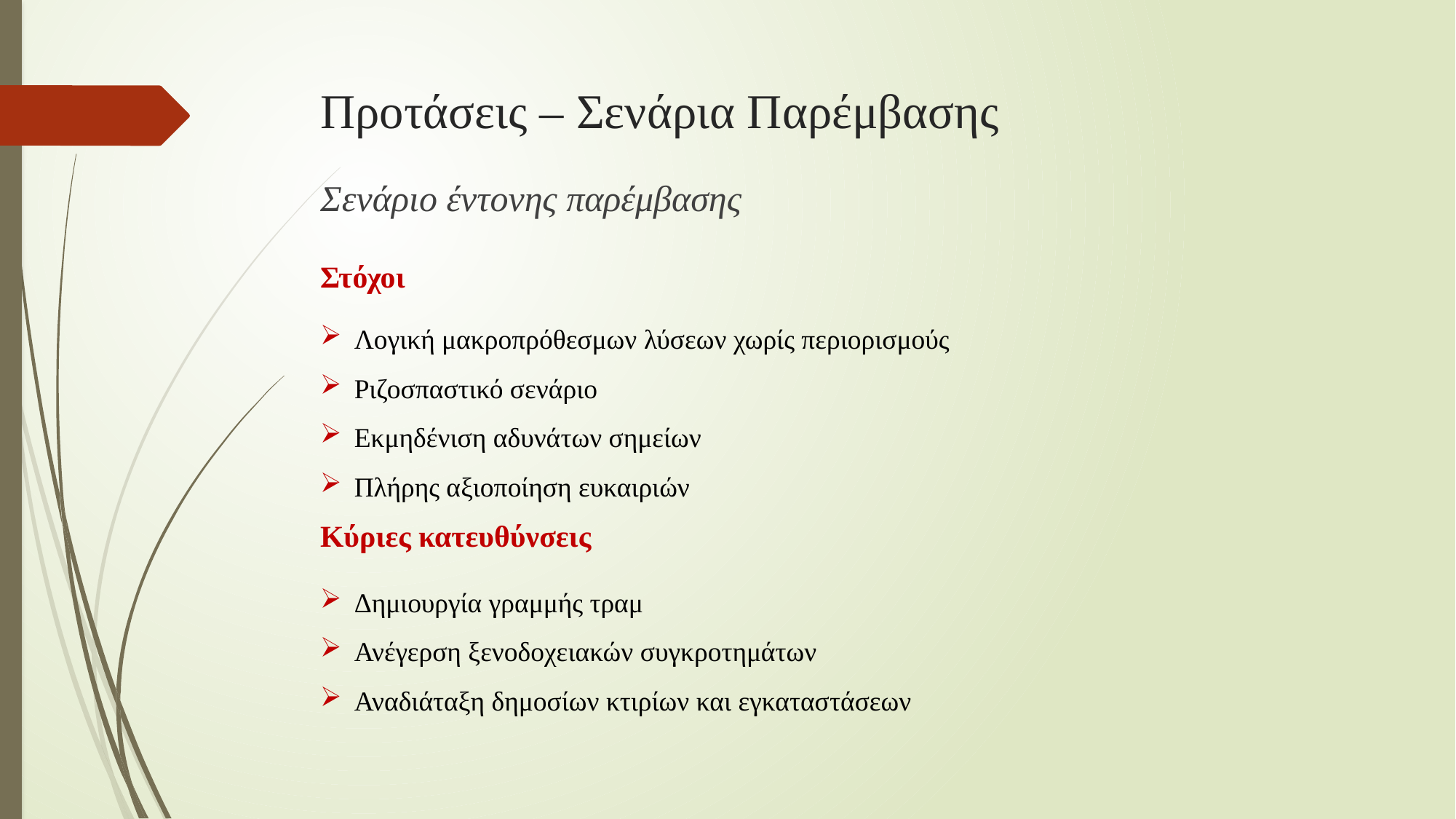

# Προτάσεις – Σενάρια Παρέμβασης
Σενάριο έντονης παρέμβασης
Στόχοι
Λογική μακροπρόθεσμων λύσεων χωρίς περιορισμούς
Ριζοσπαστικό σενάριο
Εκμηδένιση αδυνάτων σημείων
Πλήρης αξιοποίηση ευκαιριών
Κύριες κατευθύνσεις
Δημιουργία γραμμής τραμ
Ανέγερση ξενοδοχειακών συγκροτημάτων
Αναδιάταξη δημοσίων κτιρίων και εγκαταστάσεων